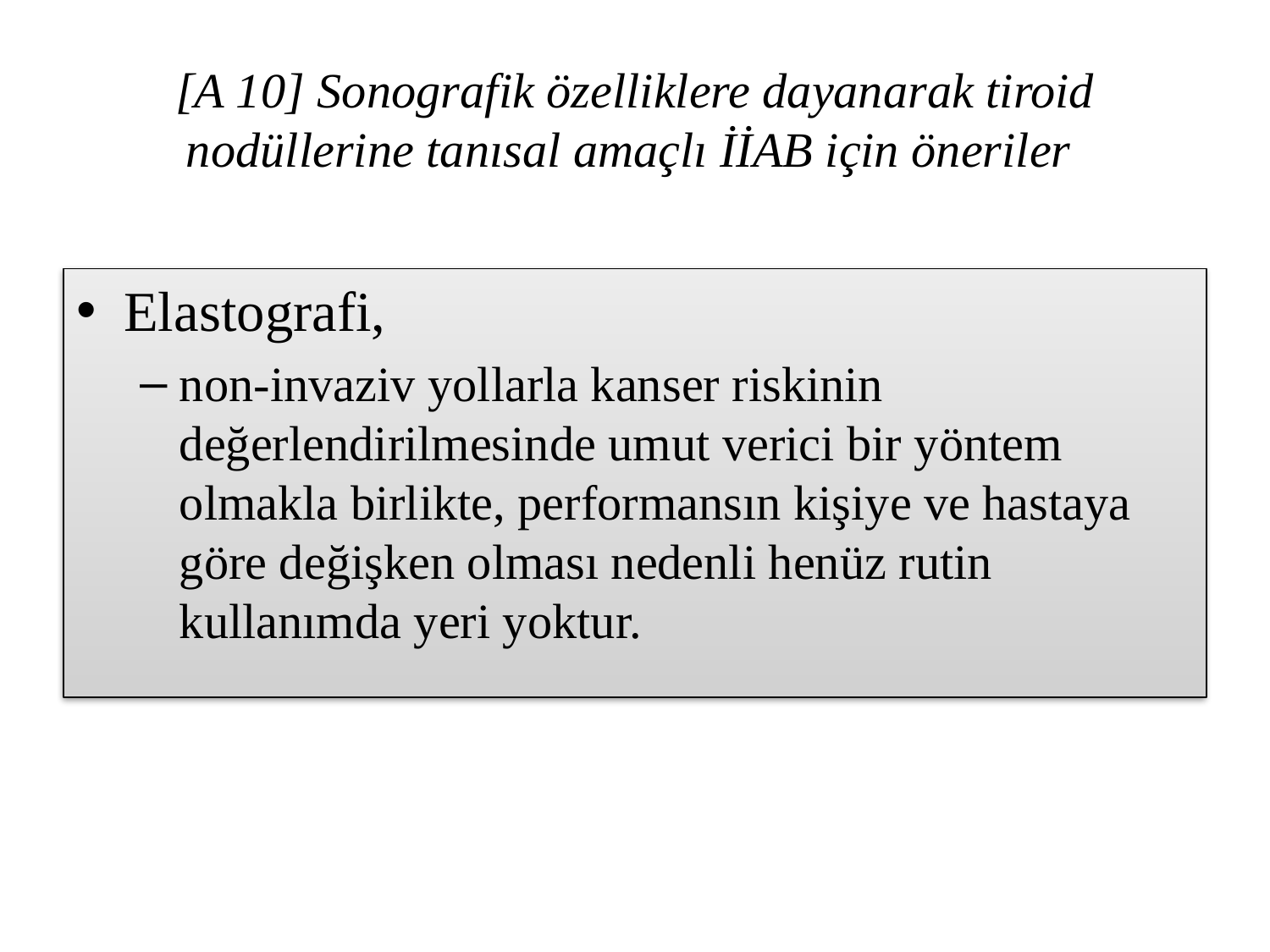

# [A 10] Sonografik özelliklere dayanarak tiroid nodüllerine tanısal amaçlı İİAB için öneriler
Elastografi,
non-invaziv yollarla kanser riskinin değerlendirilmesinde umut verici bir yöntem olmakla birlikte, performansın kişiye ve hastaya göre değişken olması nedenli henüz rutin kullanımda yeri yoktur.